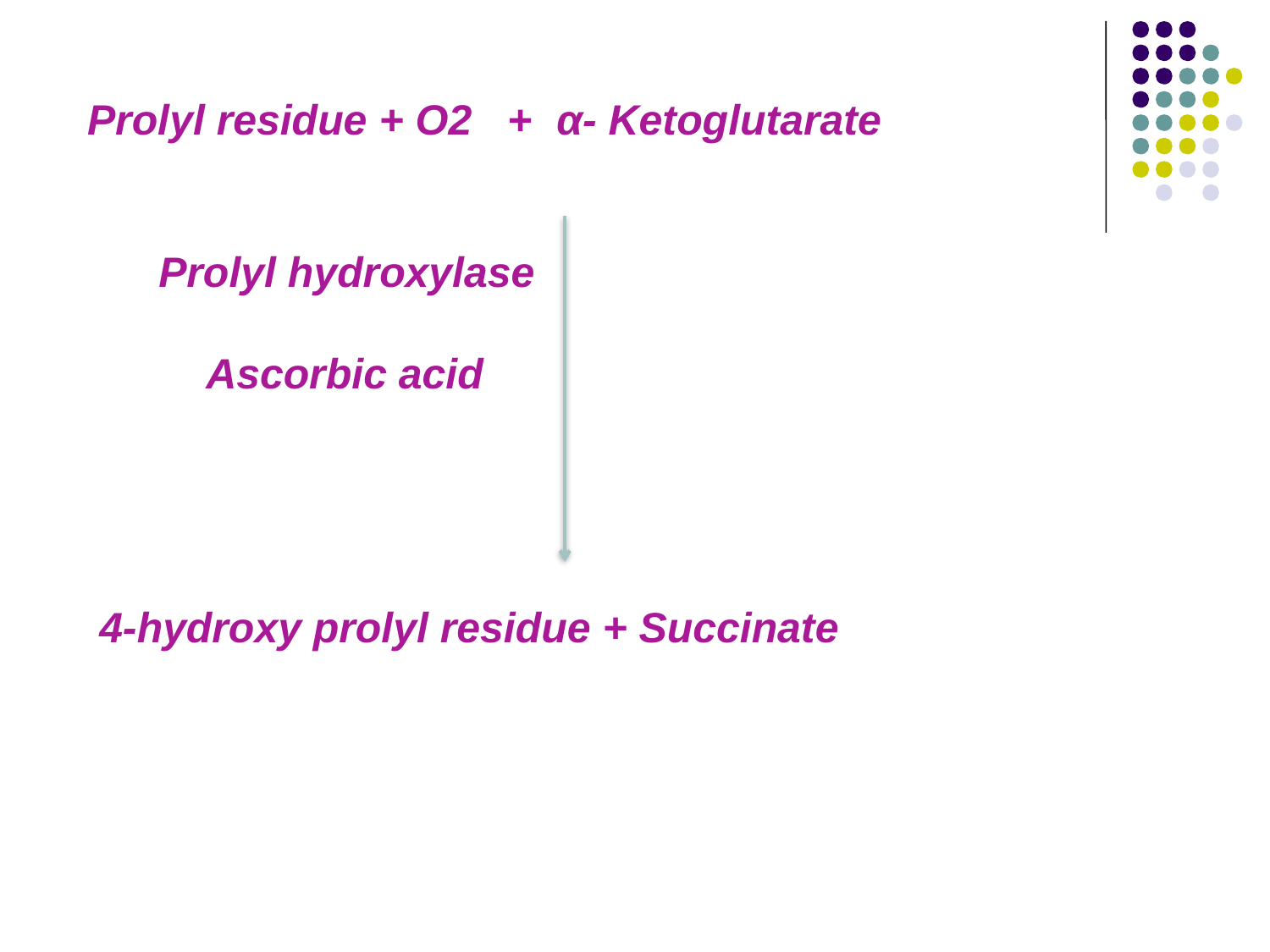

Prolyl residue + O2   +  α- Ketoglutarate

      Prolyl hydroxylase

          Ascorbic acid

 4-hydroxy prolyl residue + Succinate